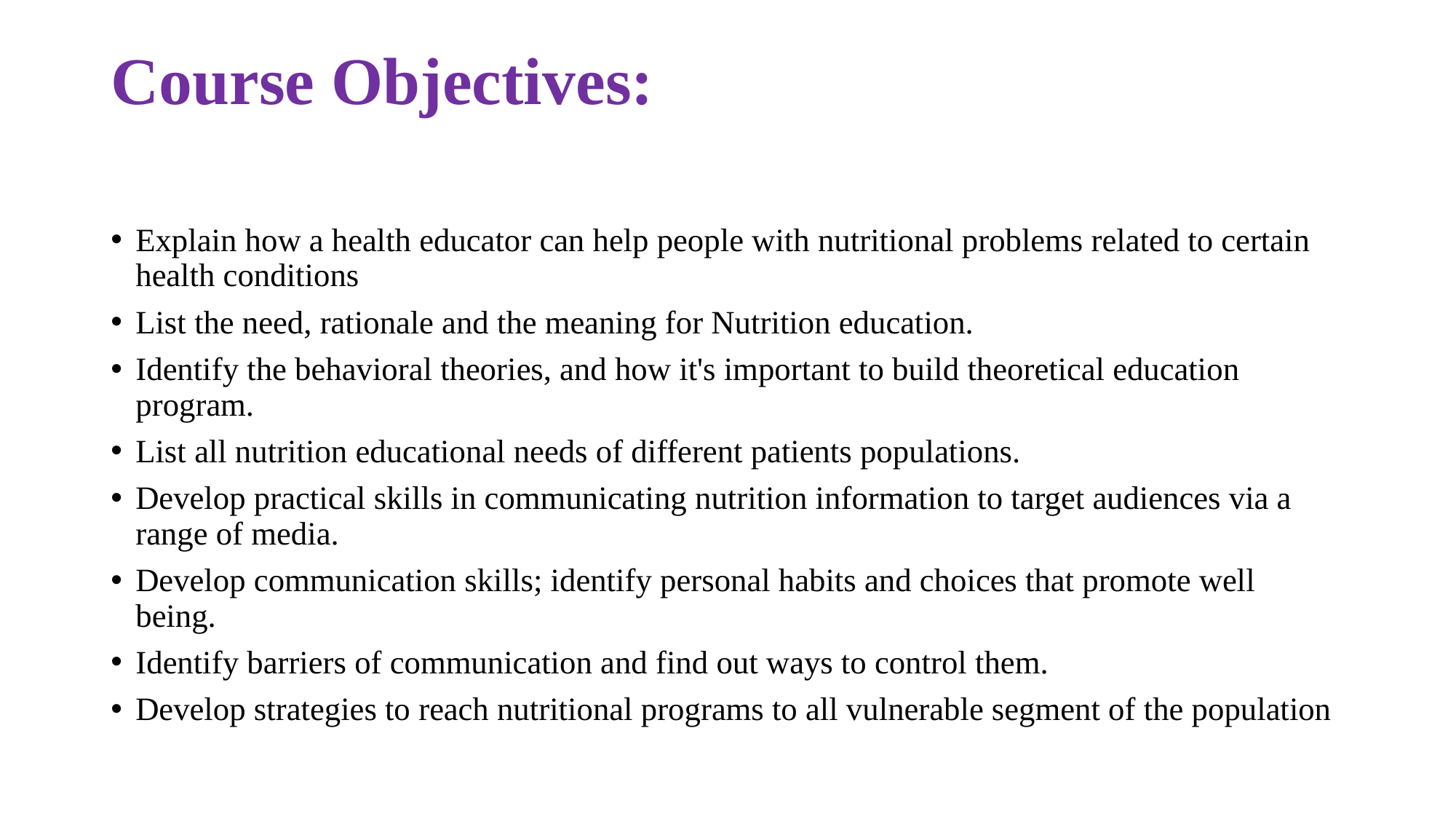

# Course Objectives:
Explain how a health educator can help people with nutritional problems related to certain health conditions
List the need, rationale and the meaning for Nutrition education.
Identify the behavioral theories, and how it's important to build theoretical education program.
List all nutrition educational needs of different patients populations.
Develop practical skills in communicating nutrition information to target audiences via a range of media.
Develop communication skills; identify personal habits and choices that promote well being.
Identify barriers of communication and find out ways to control them.
Develop strategies to reach nutritional programs to all vulnerable segment of the population